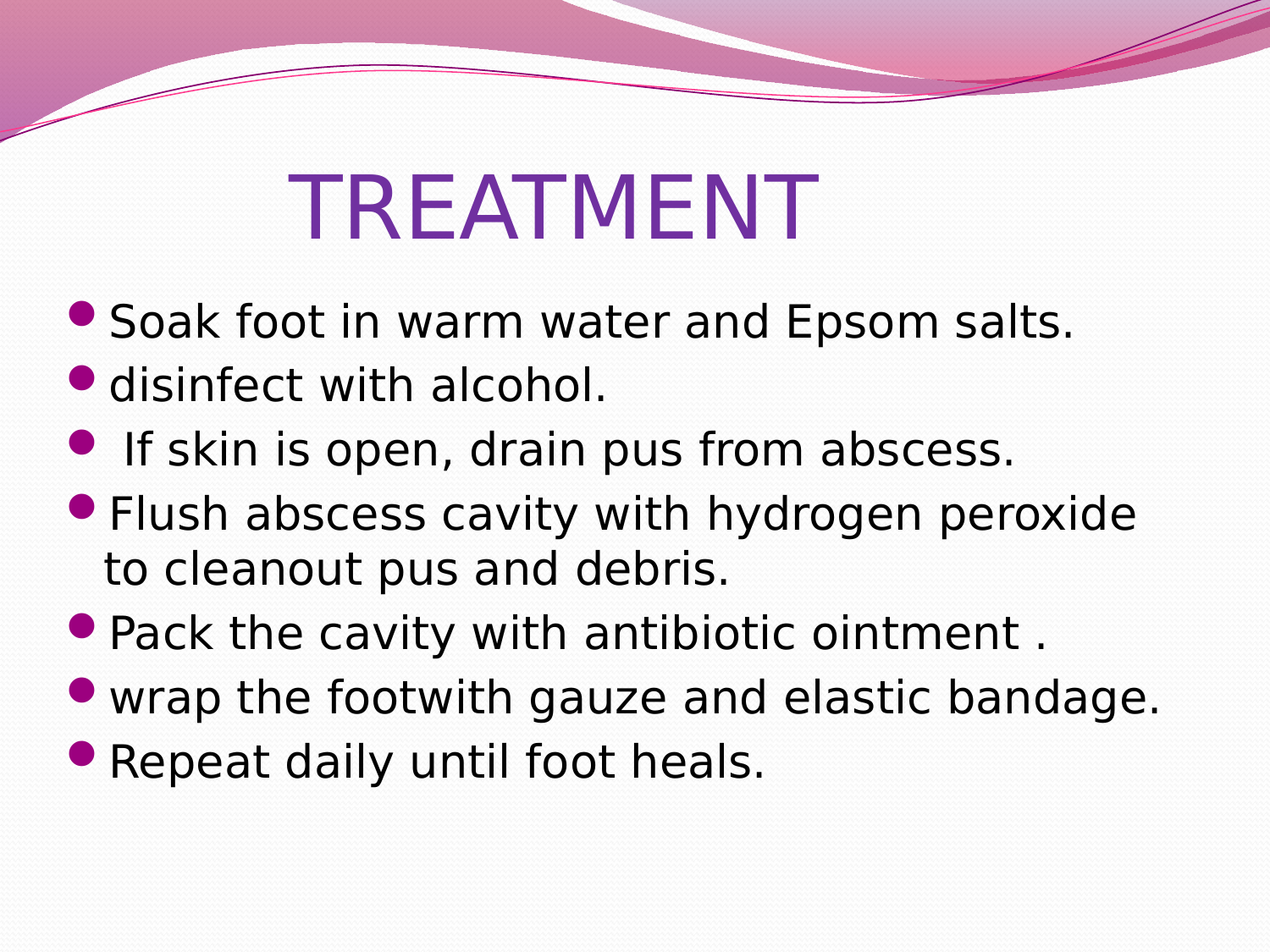

# TREATMENT
Soak foot in warm water and Epsom salts.
disinfect with alcohol.
 If skin is open, drain pus from abscess.
Flush abscess cavity with hydrogen peroxide to cleanout pus and debris.
Pack the cavity with antibiotic ointment .
wrap the footwith gauze and elastic bandage.
Repeat daily until foot heals.